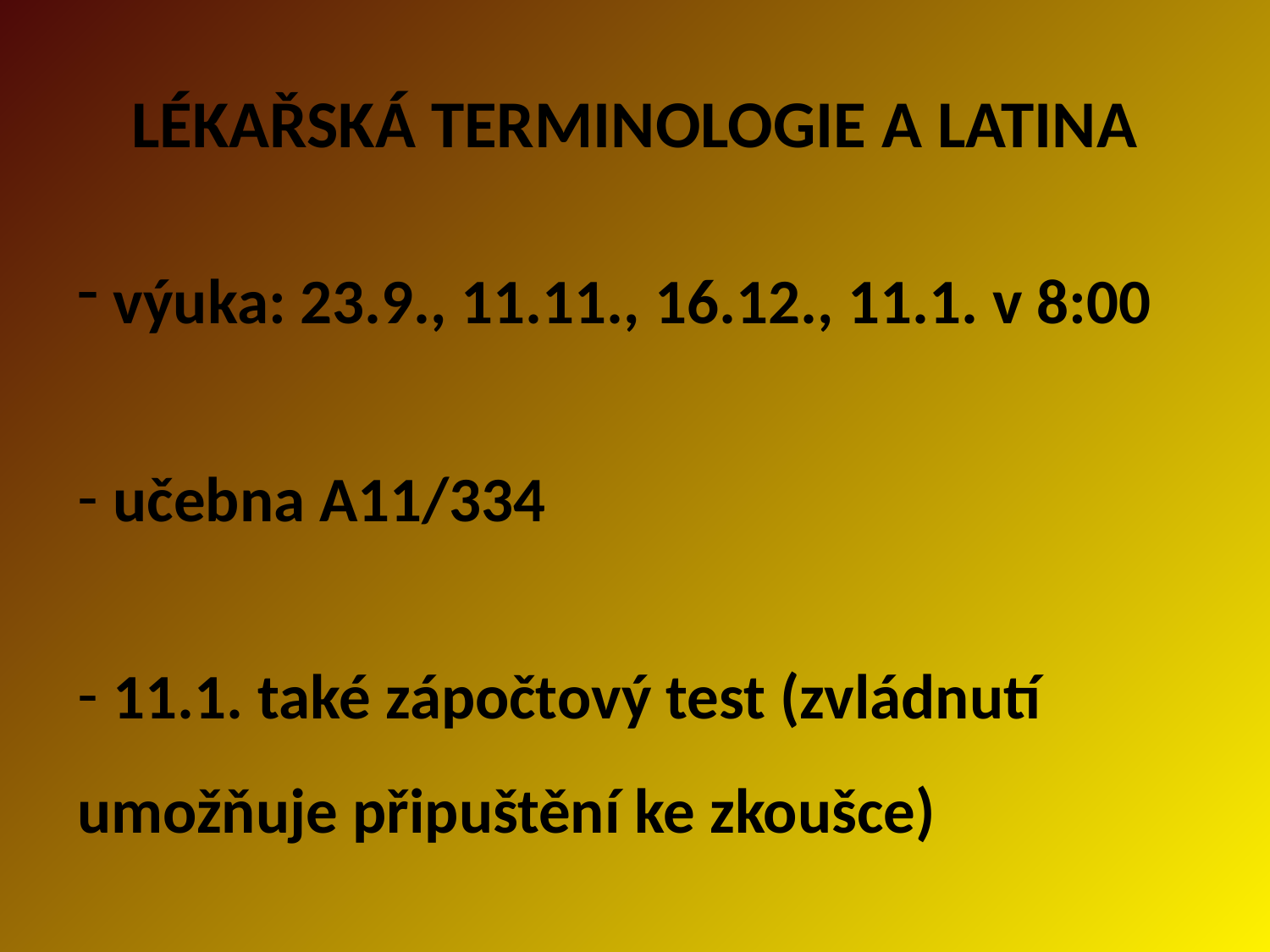

# LÉKAŘSKÁ TERMINOLOGIE A LATINA
 výuka: 23.9., 11.11., 16.12., 11.1. v 8:00

 učebna A11/334

 11.1. také zápočtový test (zvládnutí umožňuje připuštění ke zkoušce)